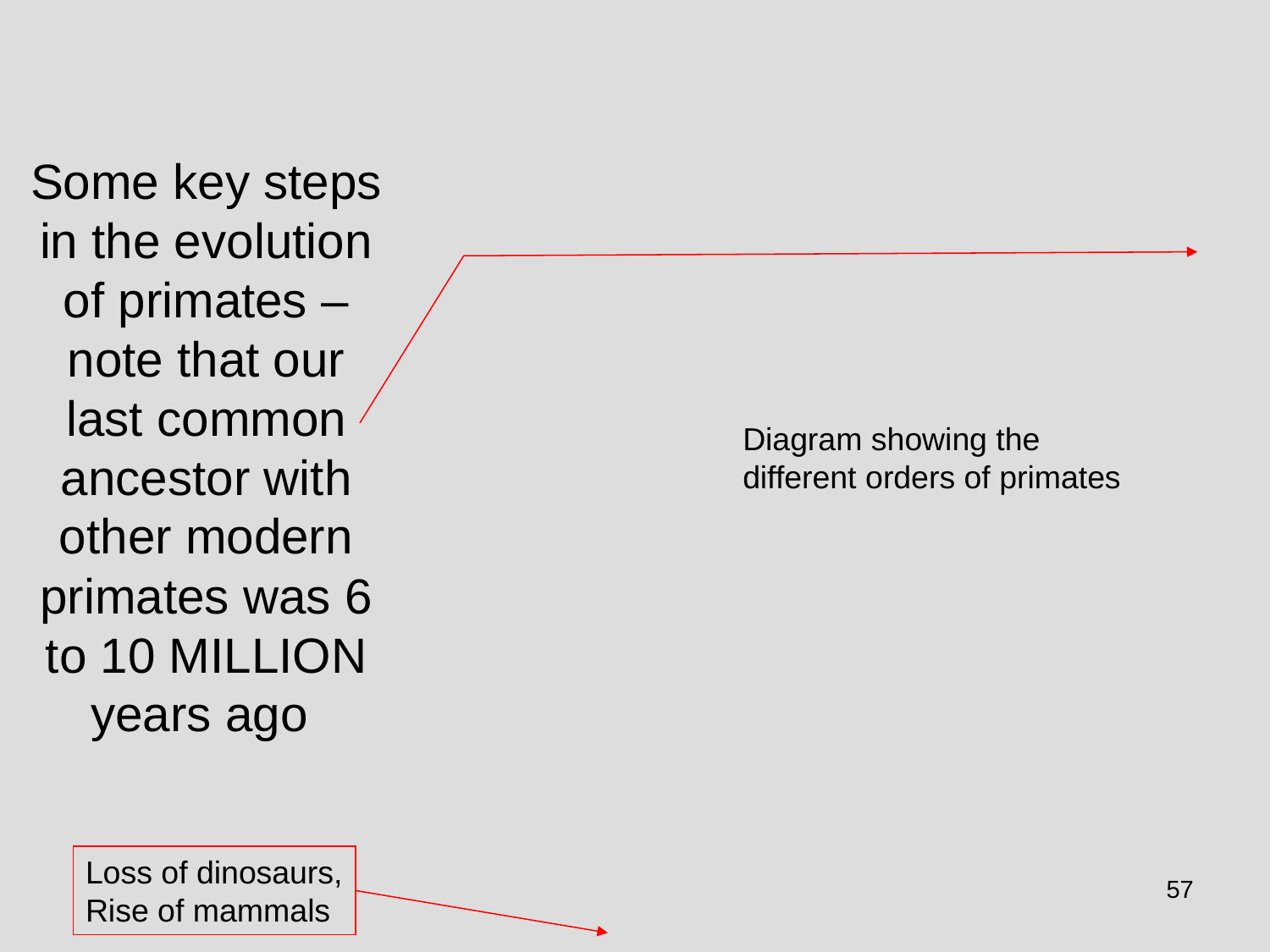

Some key steps in the evolution of primates – note that our last common ancestor with other modern primates was 6 to 10 MILLION years ago

Diagram showing the different orders of primates
Loss of dinosaurs,
Rise of mammals
57